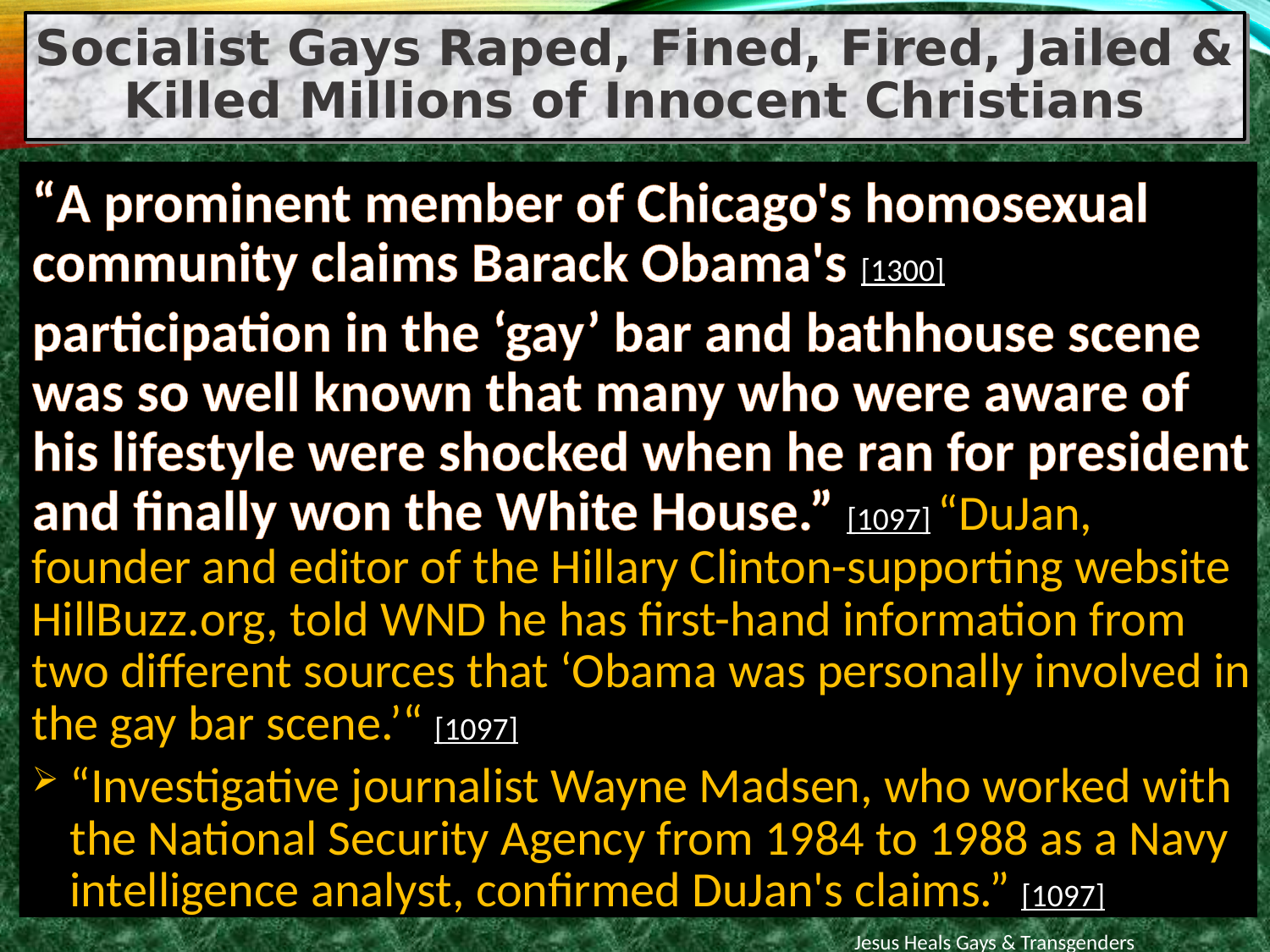

Socialist Gays Raped, Fined, Fired, Jailed & Killed Millions of Innocent Christians
“A prominent member of Chicago's homosexual community claims Barack Obama's [1300]
participation in the ‘gay’ bar and bathhouse scene was so well known that many who were aware of his lifestyle were shocked when he ran for president and finally won the White House.” [1097] “DuJan, founder and editor of the Hillary Clinton-supporting website HillBuzz.org, told WND he has first-hand information from two different sources that ‘Obama was personally involved in the gay bar scene.’“ [1097]
“Investigative journalist Wayne Madsen, who worked with the National Security Agency from 1984 to 1988 as a Navy intelligence analyst, confirmed DuJan's claims.” [1097]
Jesus Heals Gays & Transgenders